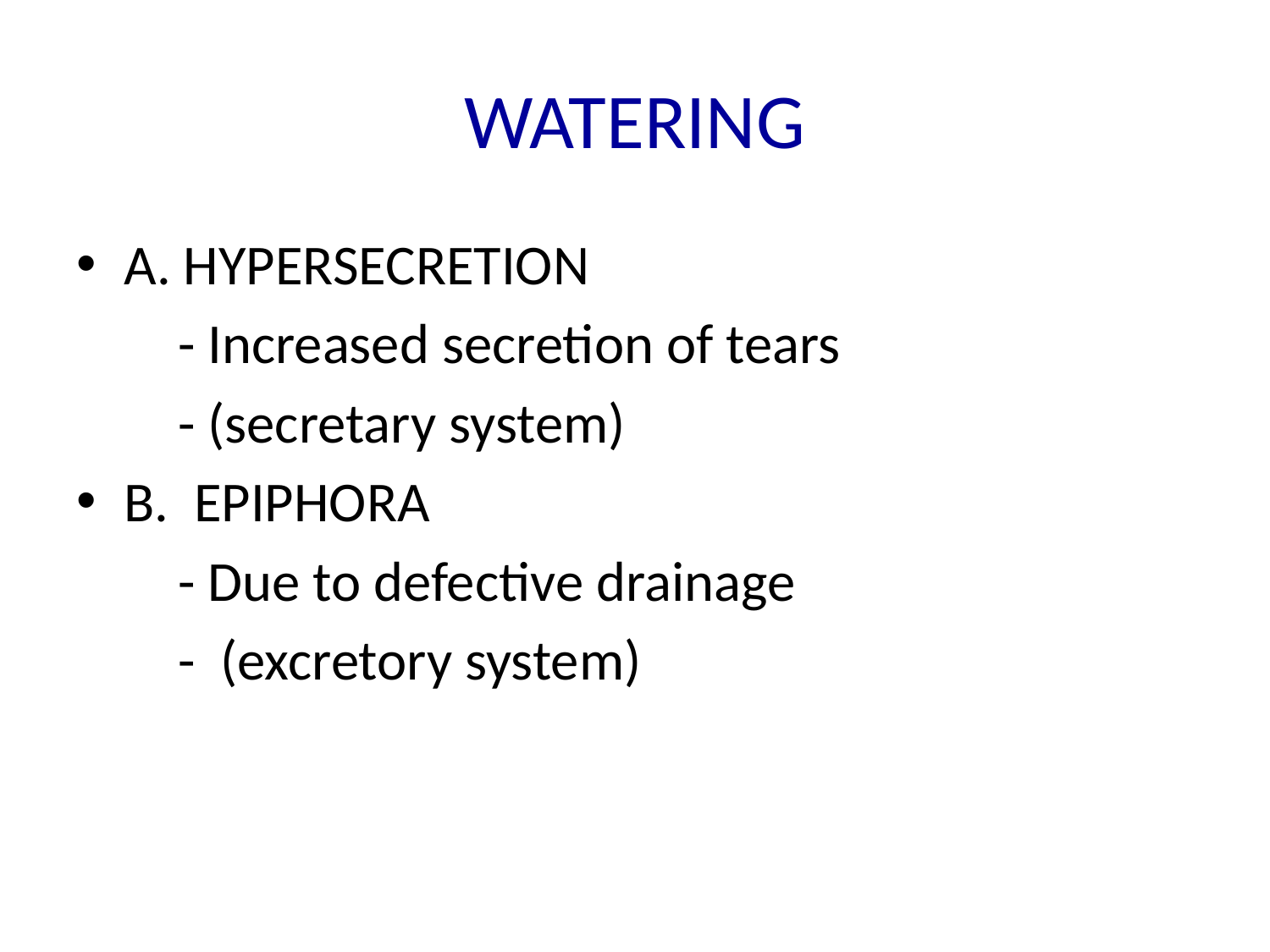

# WATERING
A. HYPERSECRETION
        - Increased secretion of tears
        - (secretary system)
B.  EPIPHORA
        - Due to defective drainage
        -  (excretory system)